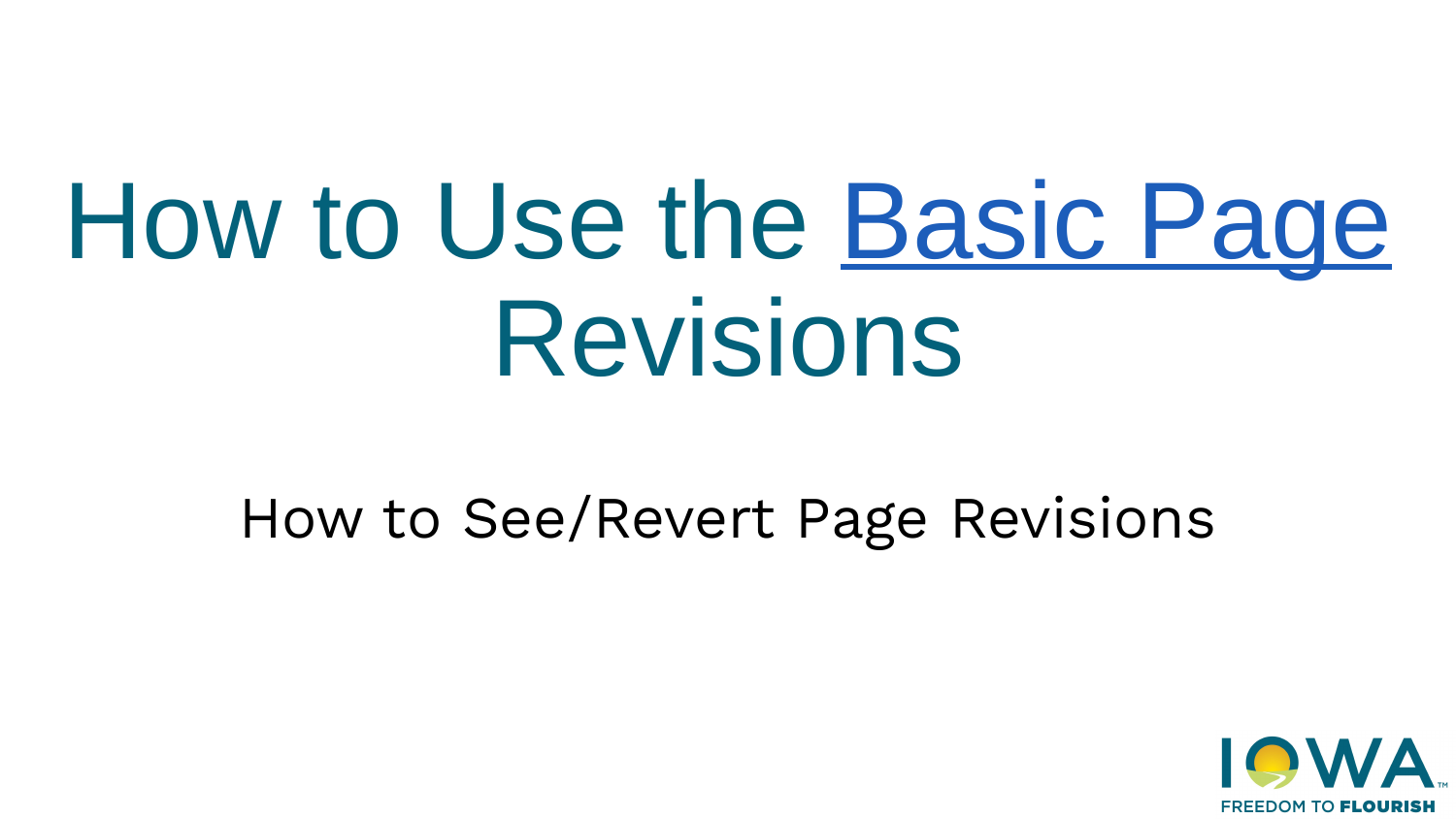

# How to Use the Basic Page Revisions
How to See/Revert Page Revisions